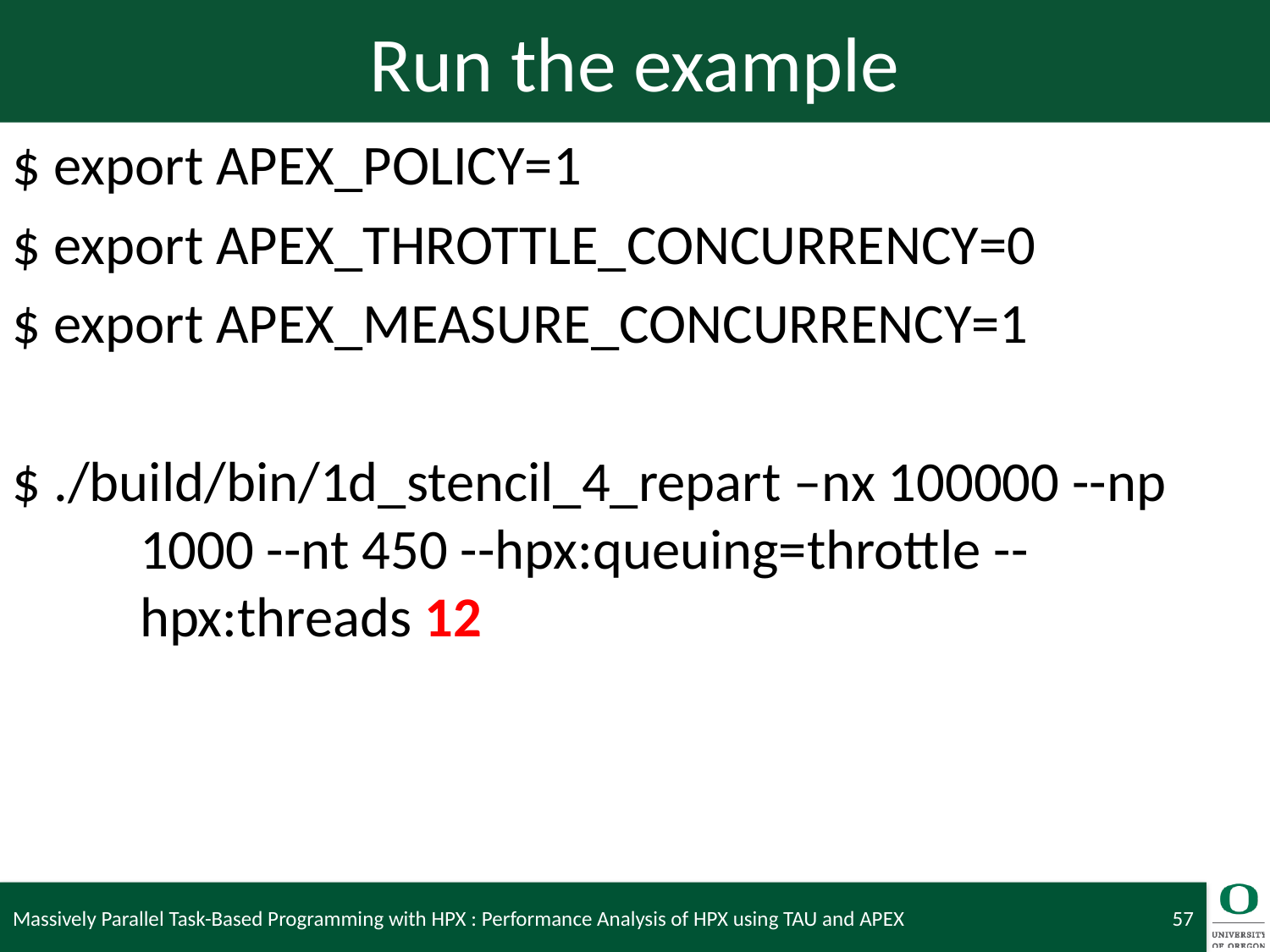

# Run the example
$ export APEX_POLICY=1
$ export APEX_THROTTLE_CONCURRENCY=0
$ export APEX_MEASURE_CONCURRENCY=1

$ ./build/bin/1d_stencil_4_repart –nx 100000 --np 1000 --nt 450 --hpx:queuing=throttle --hpx:threads 12
Massively Parallel Task-Based Programming with HPX : Performance Analysis of HPX using TAU and APEX
57